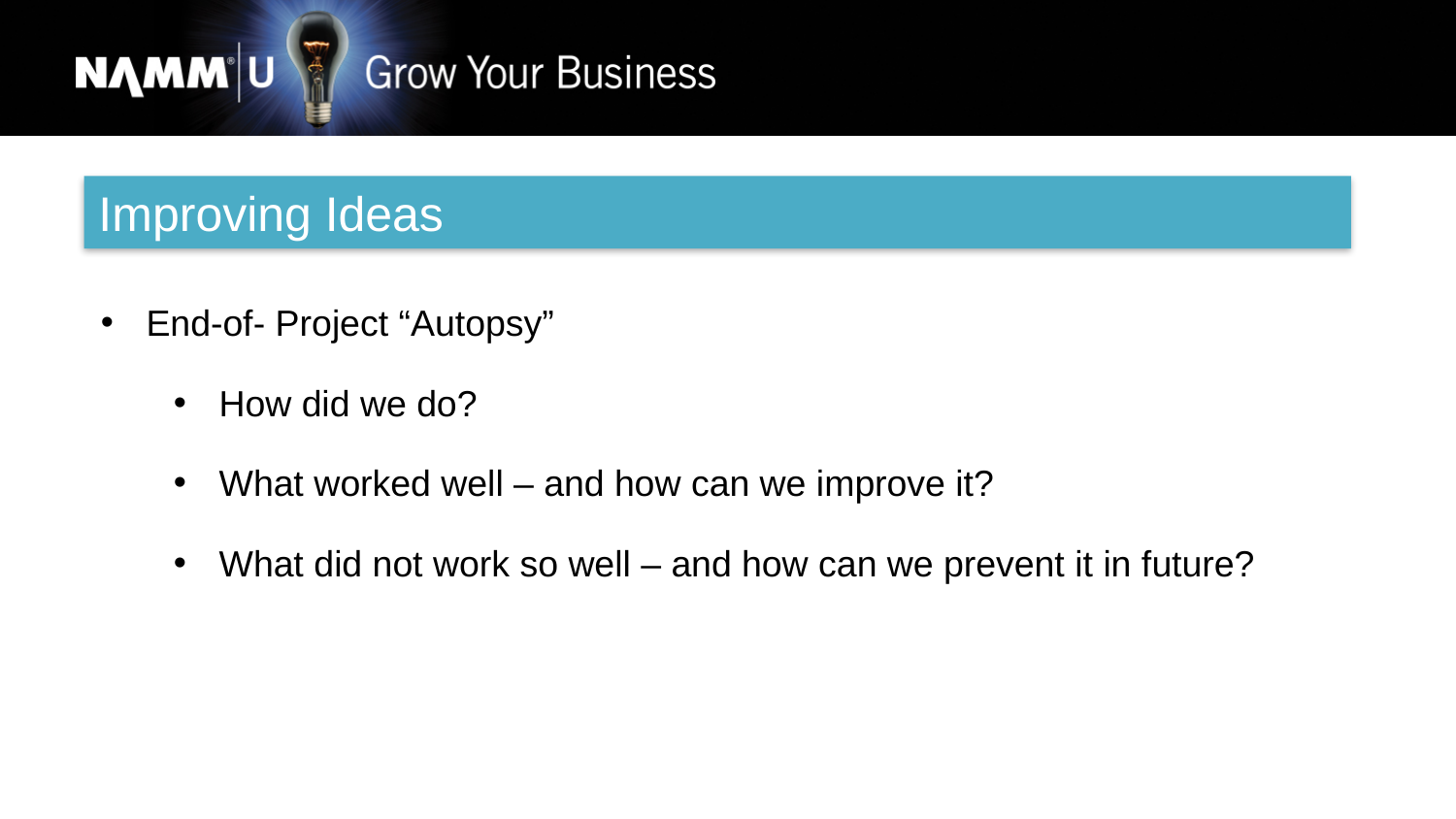

Improving Ideas
End-of- Project “Autopsy”
How did we do?
What worked well – and how can we improve it?
What did not work so well – and how can we prevent it in future?